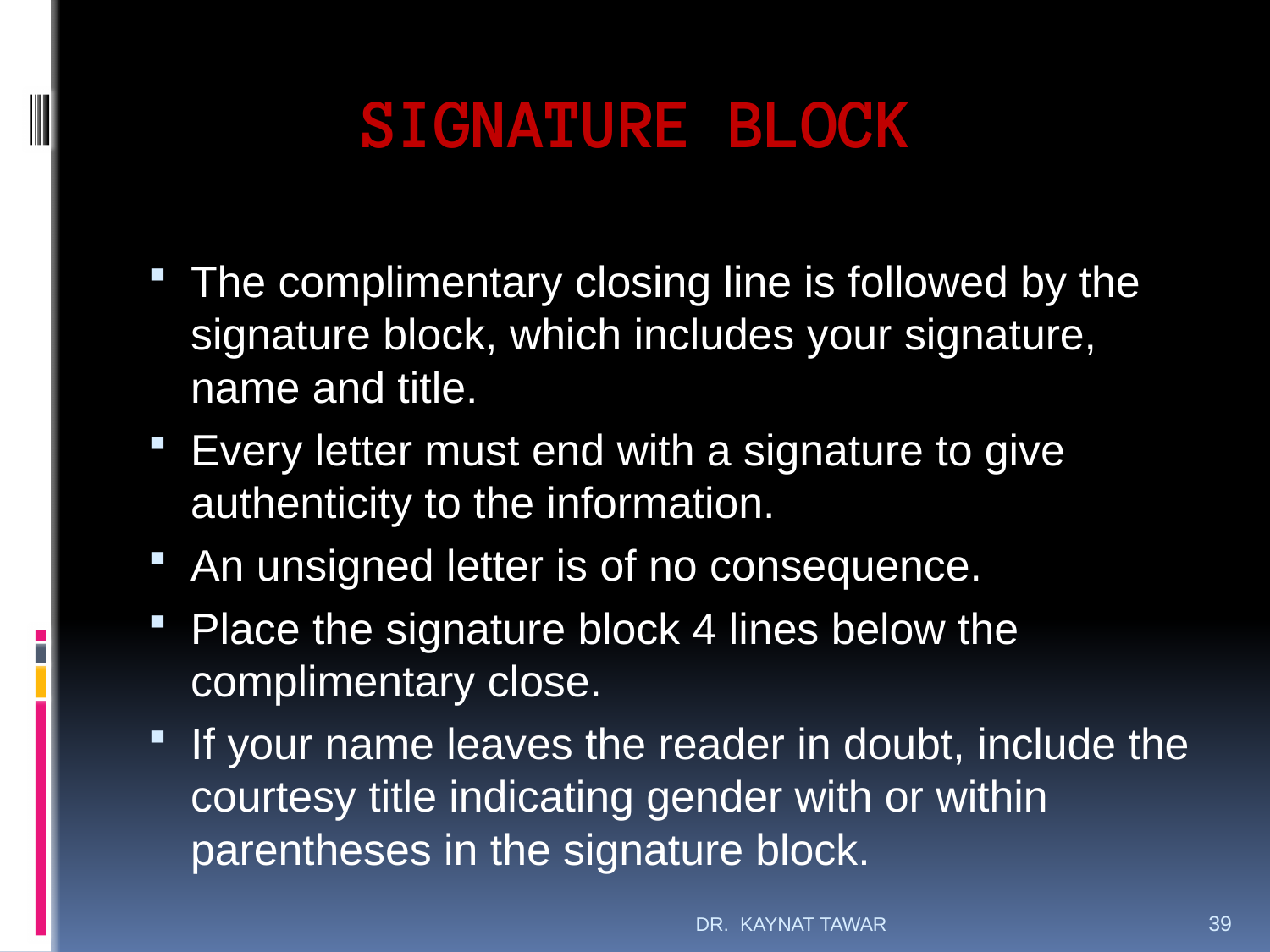

# SIGNATURE BLOCK
The complimentary closing line is followed by the signature block, which includes your signature, name and title.
Every letter must end with a signature to give authenticity to the information.
An unsigned letter is of no consequence.
Place the signature block 4 lines below the complimentary close.
If your name leaves the reader in doubt, include the courtesy title indicating gender with or within parentheses in the signature block.
DR.  KAYNAT TAWAR
39